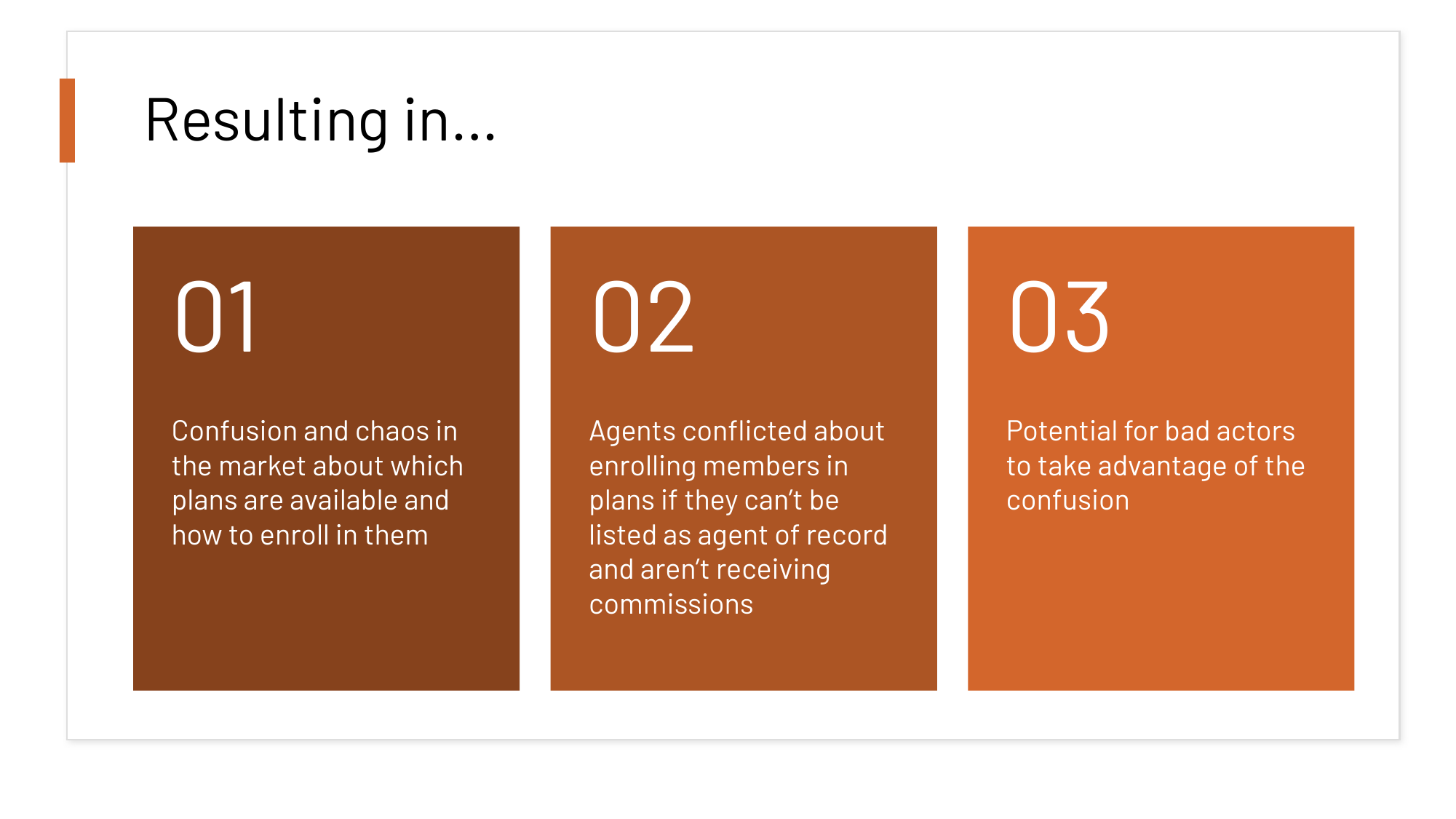

# Resulting in…

Confusion and chaos in the market about which plans are available and how to enroll in them
01
Agents conflicted about enrolling members in plans if they can’t be listed as agent of record and aren’t receiving commissions
02
Potential for bad actors to take advantage of the confusion
03